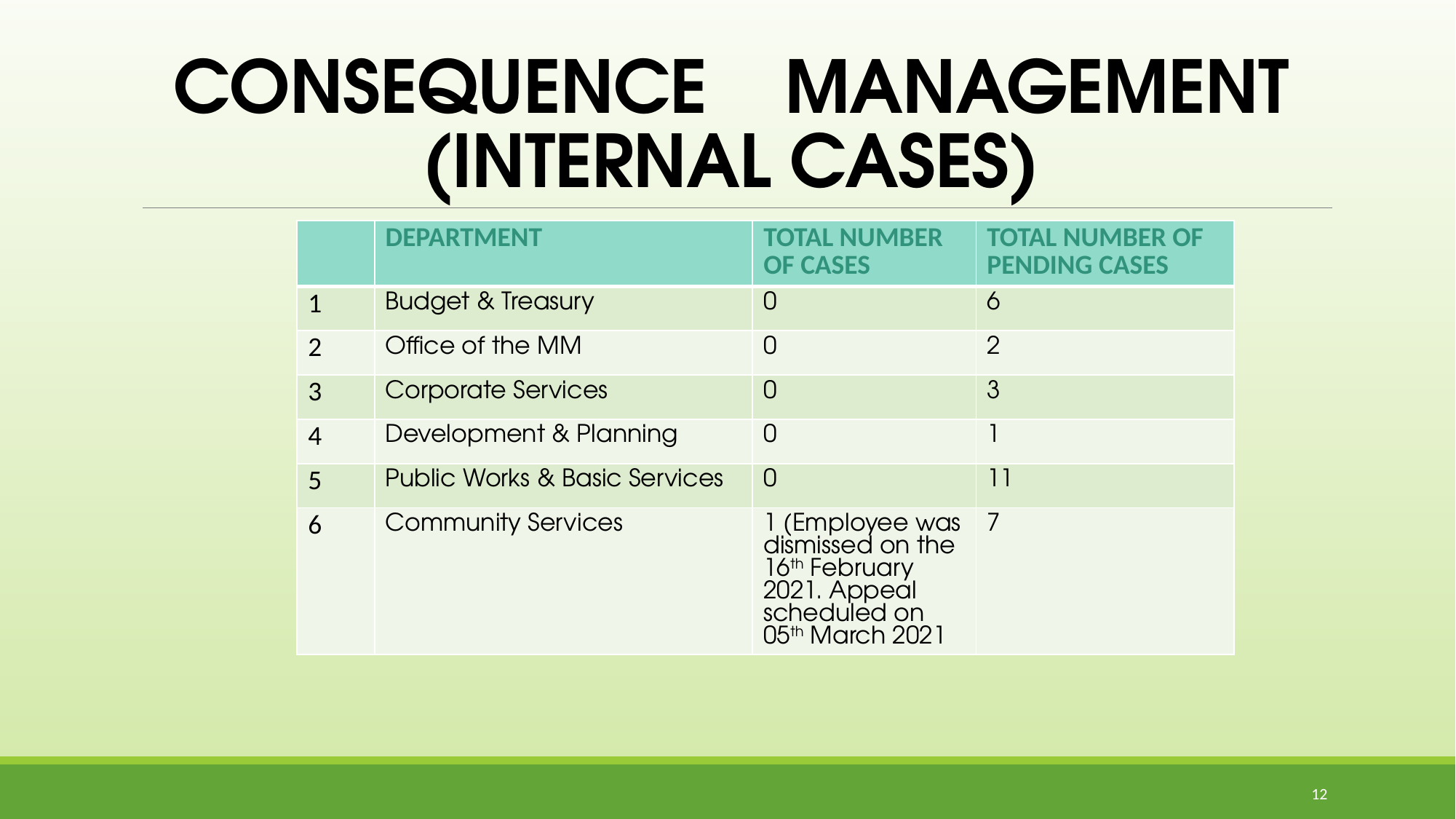

# CONSEQUENCE    MANAGEMENT (INTERNAL CASES)
|  | DEPARTMENT | TOTAL NUMBER OF CASES | TOTAL NUMBER OF PENDING CASES |
| --- | --- | --- | --- |
| 1 | Budget & Treasury | 0 | 6 |
| 2 | Office of the MM | 0 | 2 |
| 3 | Corporate Services | 0 | 3 |
| 4 | Development & Planning | 0 | 1 |
| 5 | Public Works & Basic Services | 0 | 11 |
| 6 | Community Services | 1 (Employee was dismissed on the 16th February 2021. Appeal scheduled on 05th March 2021 | 7 |
12